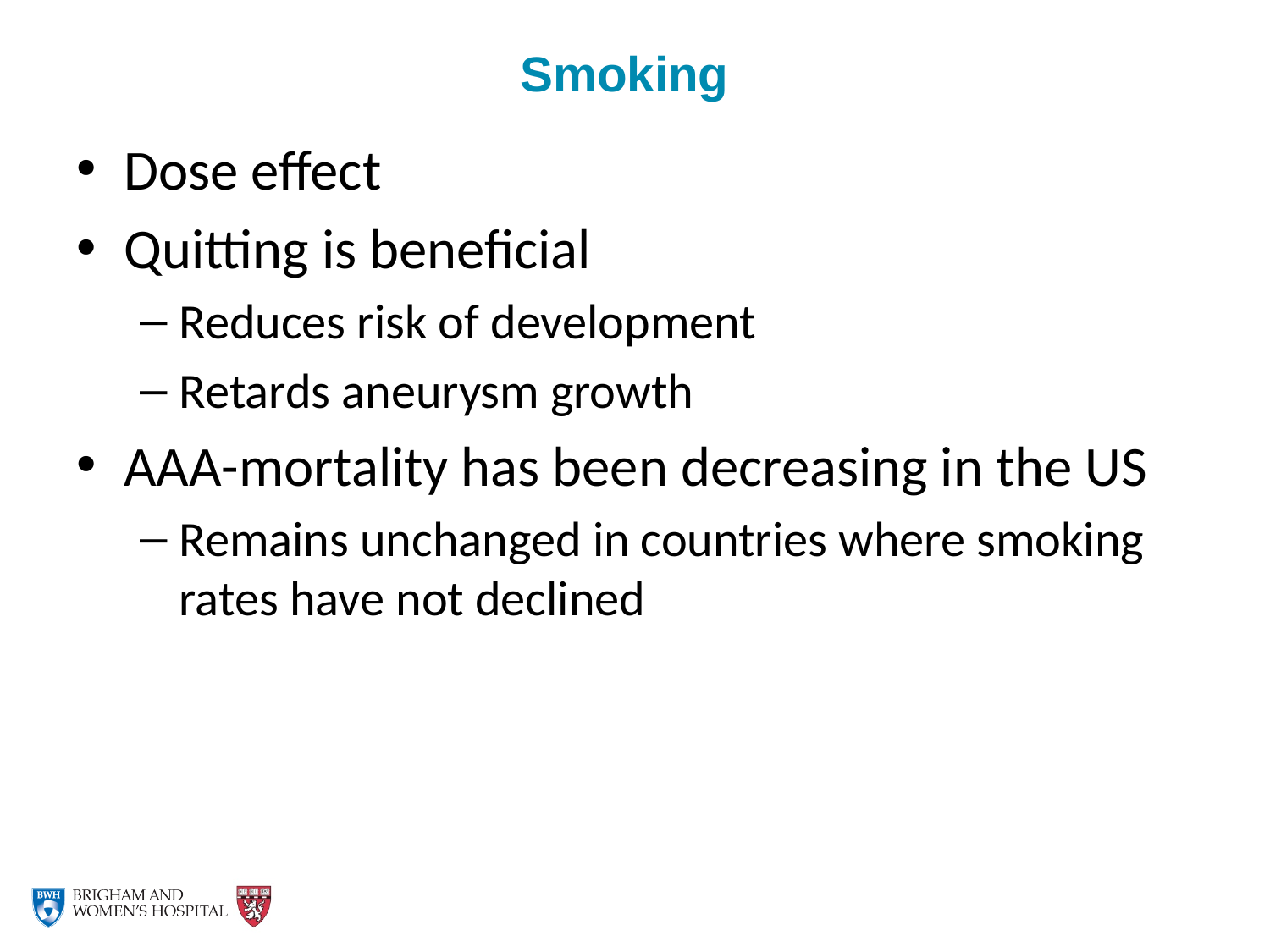

# Smoking
Dose effect
Quitting is beneficial
Reduces risk of development
Retards aneurysm growth
AAA-mortality has been decreasing in the US
Remains unchanged in countries where smoking rates have not declined